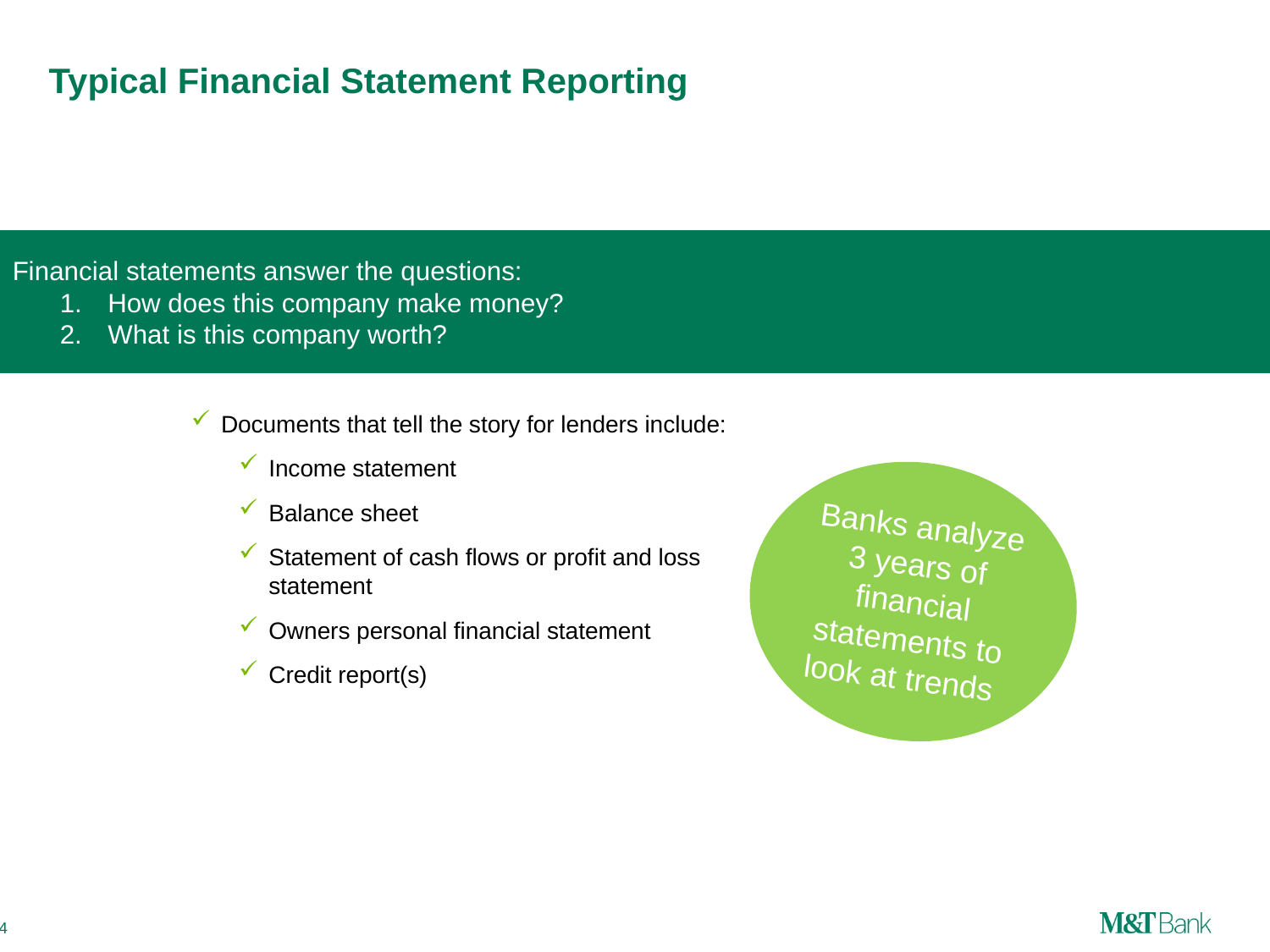

# Typical Financial Statement Reporting
Financial statements answer the questions:
How does this company make money?
What is this company worth?
Documents that tell the story for lenders include:
Income statement
Balance sheet
Statement of cash flows or profit and loss                                                   statement
Owners personal financial statement
Credit report(s)

Banks analyze 3 years of financial statements to look at trends